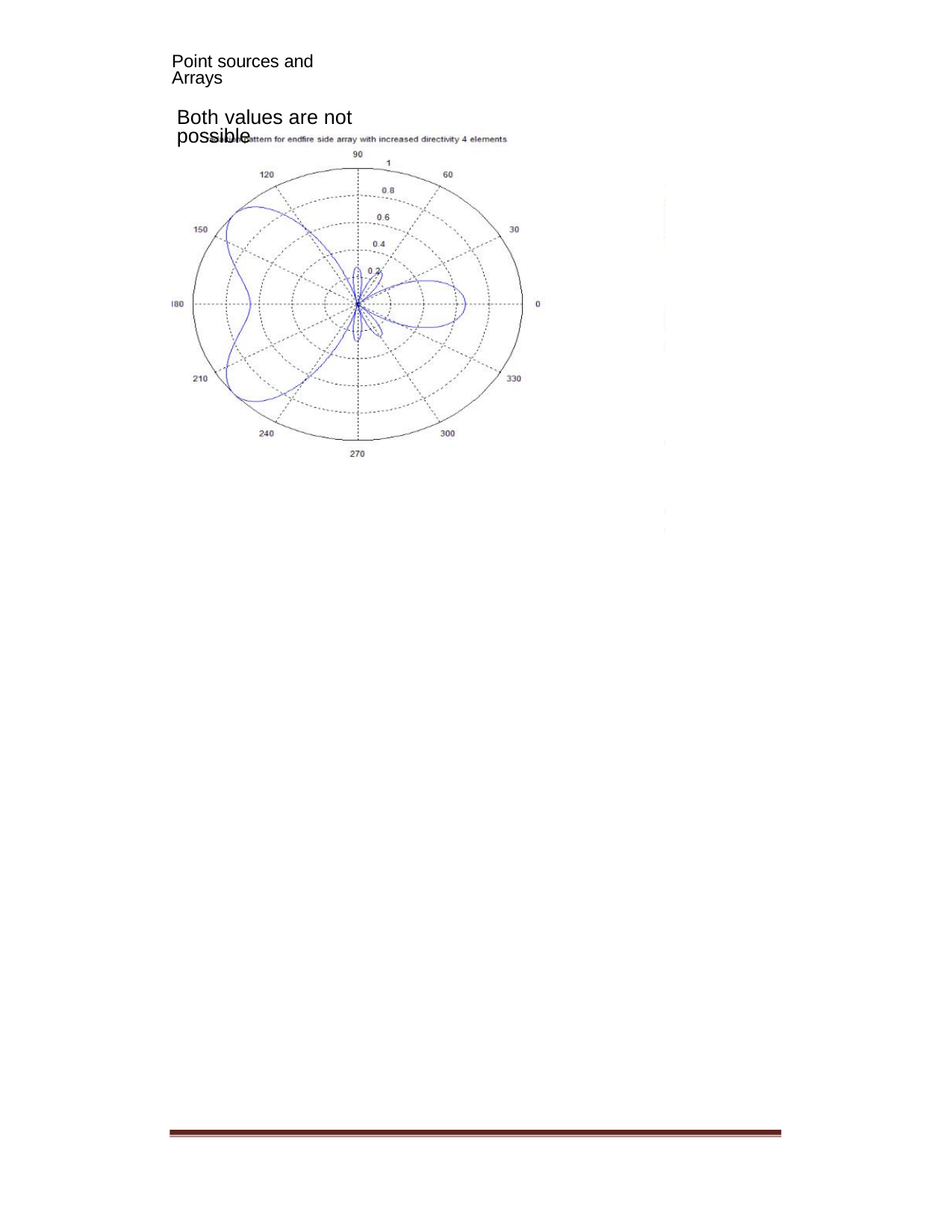

Point sources and Arrays
Both values are not possible